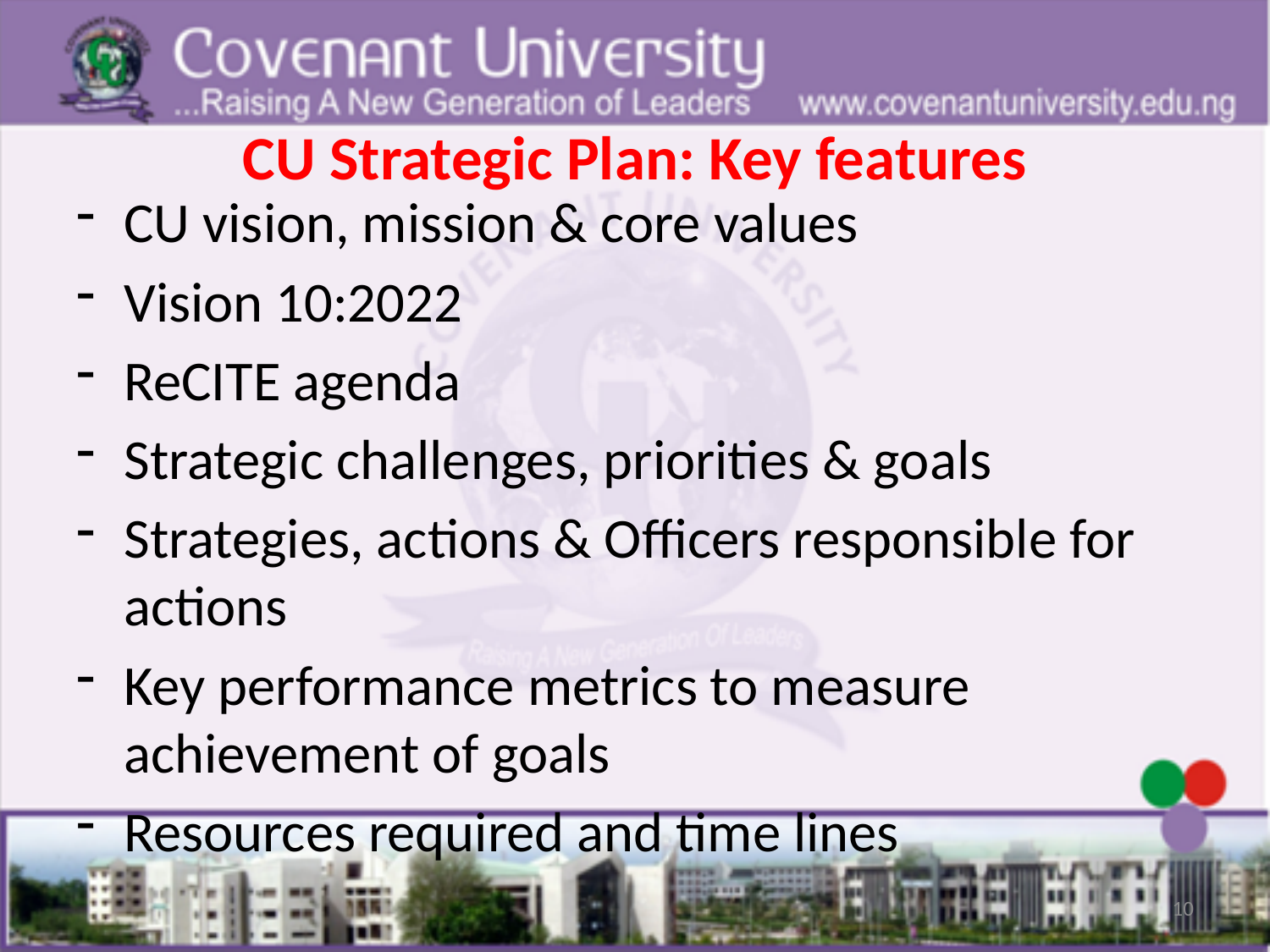

# CU Strategic Plan: Key features
CU vision, mission & core values
Vision 10:2022
ReCITE agenda
Strategic challenges, priorities & goals
Strategies, actions & Officers responsible for actions
Key performance metrics to measure achievement of goals
Resources required and time lines

10